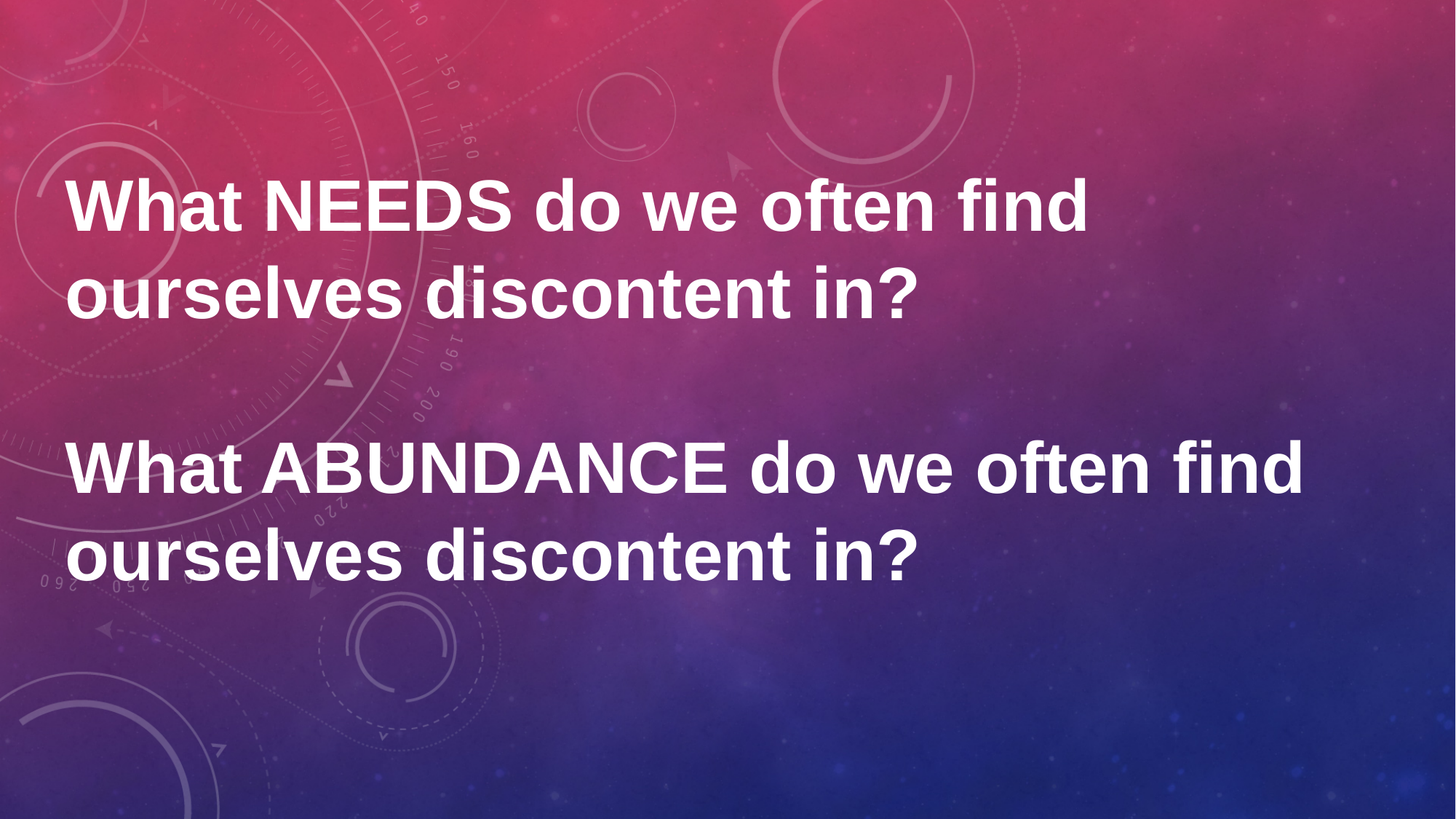

What NEEDS do we often find ourselves discontent in?

What ABUNDANCE do we often find ourselves discontent in?